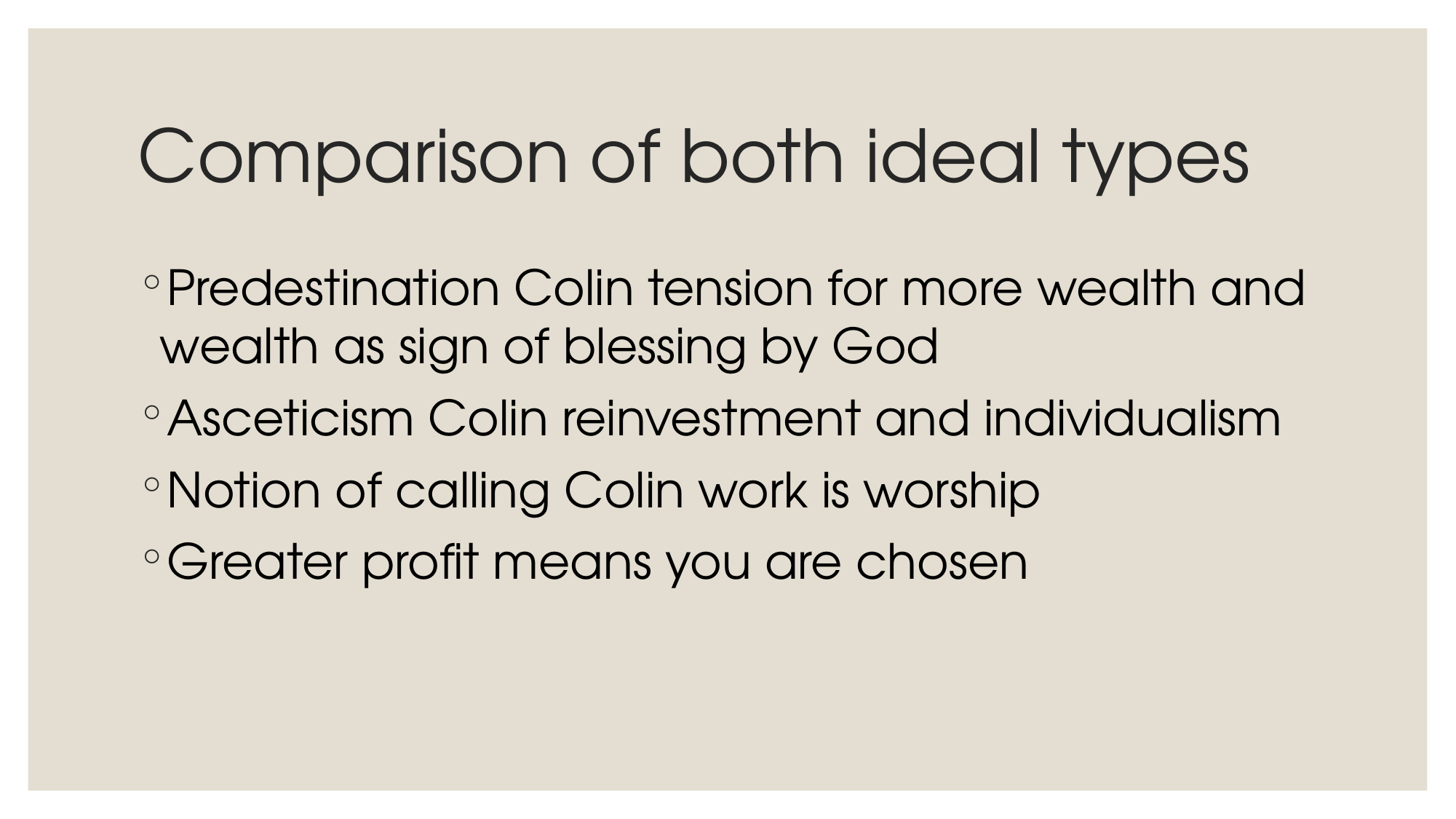

# Comparison of both ideal types
Predestination Colin tension for more wealth and wealth as sign of blessing by God
Asceticism Colin reinvestment and individualism
Notion of calling Colin work is worship
Greater profit means you are chosen